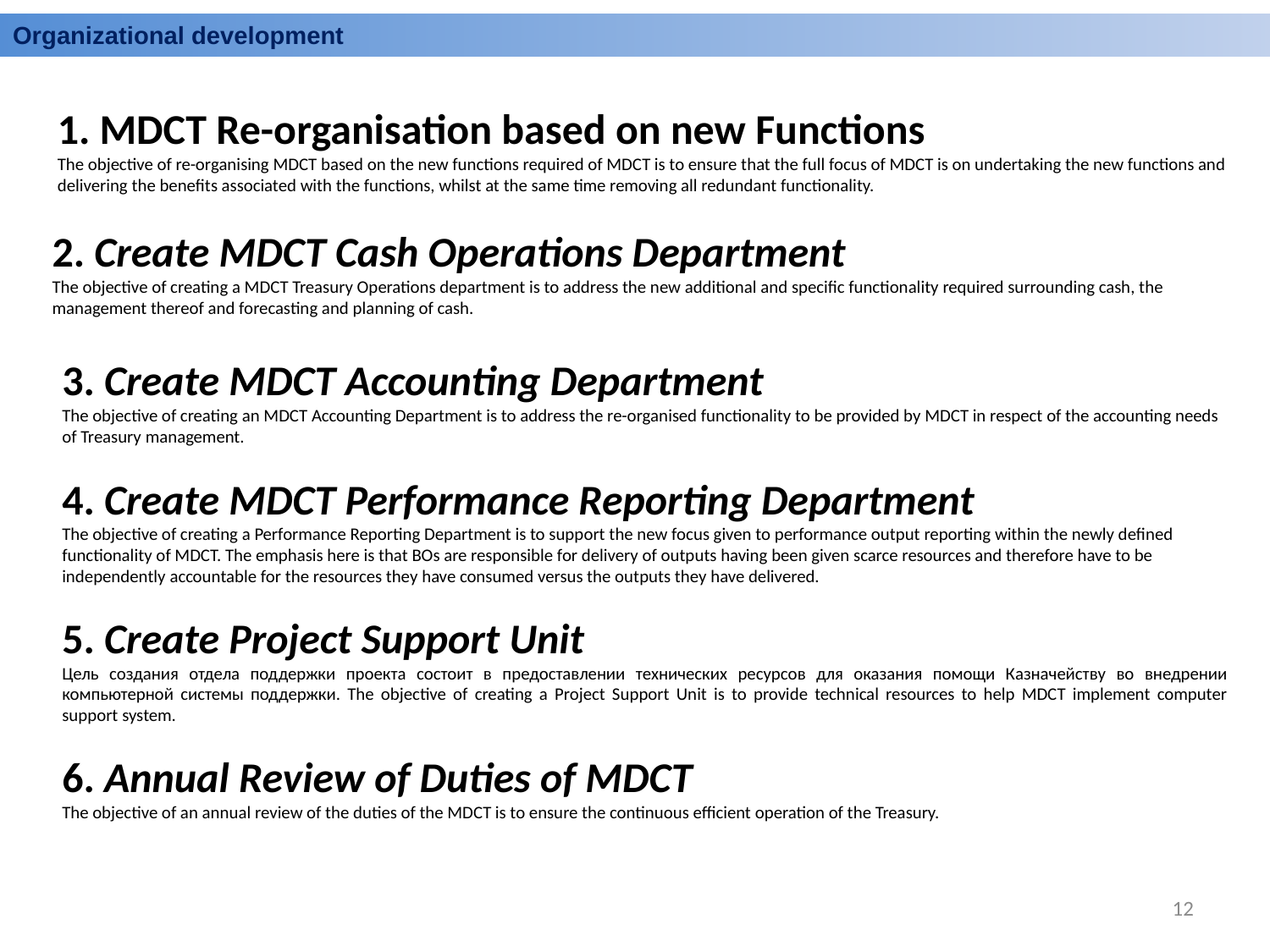

Organizational development
1. MDCT Re-organisation based on new Functions
The objective of re-organising MDCT based on the new functions required of MDCT is to ensure that the full focus of MDCT is on undertaking the new functions and delivering the benefits associated with the functions, whilst at the same time removing all redundant functionality.
2. Create MDCT Cash Operations Department
The objective of creating a MDCT Treasury Operations department is to address the new additional and specific functionality required surrounding cash, the management thereof and forecasting and planning of cash.
3. Create MDCT Accounting Department
The objective of creating an MDCT Accounting Department is to address the re-organised functionality to be provided by MDCT in respect of the accounting needs of Treasury management.
4. Create MDCT Performance Reporting Department
The objective of creating a Performance Reporting Department is to support the new focus given to performance output reporting within the newly defined functionality of MDCT. The emphasis here is that BOs are responsible for delivery of outputs having been given scarce resources and therefore have to be independently accountable for the resources they have consumed versus the outputs they have delivered.
5. Create Project Support Unit
Цель создания отдела поддержки проекта состоит в предоставлении технических ресурсов для оказания помощи Казначейству во внедрении компьютерной системы поддержки. The objective of creating a Project Support Unit is to provide technical resources to help MDCT implement computer support system.

6. Annual Review of Duties of MDCT
The objective of an annual review of the duties of the MDCT is to ensure the continuous efficient operation of the Treasury.

12